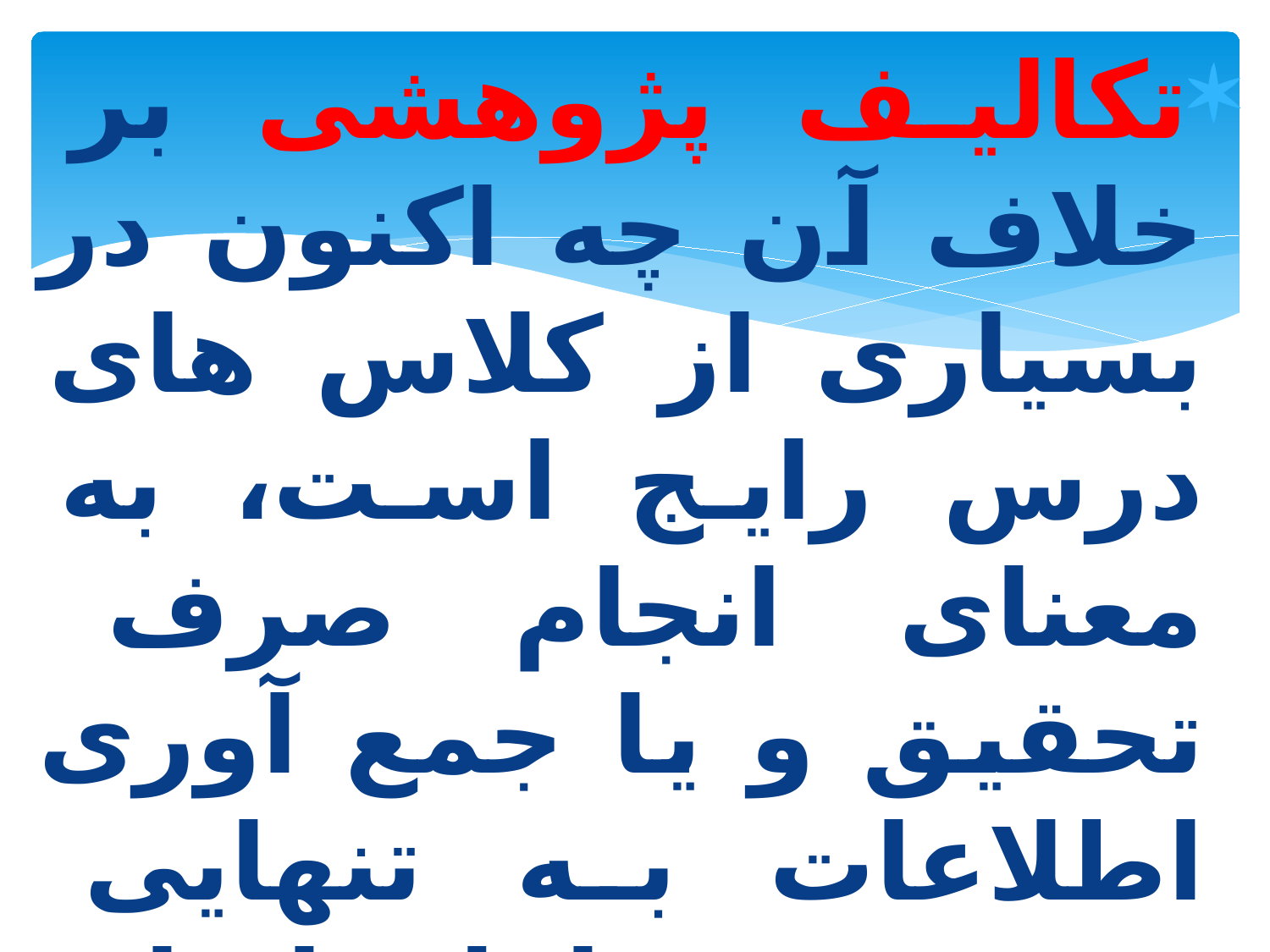

تکالیف پژوهشی بر خلاف آن چه اکنون در بسیاری از کلاس های درس رایج است، به معنای انجام صرف تحقیق و یا جمع آوری اطلاعات به تنهایی نبوده و شامل انواع متنوع و وسیعی است.